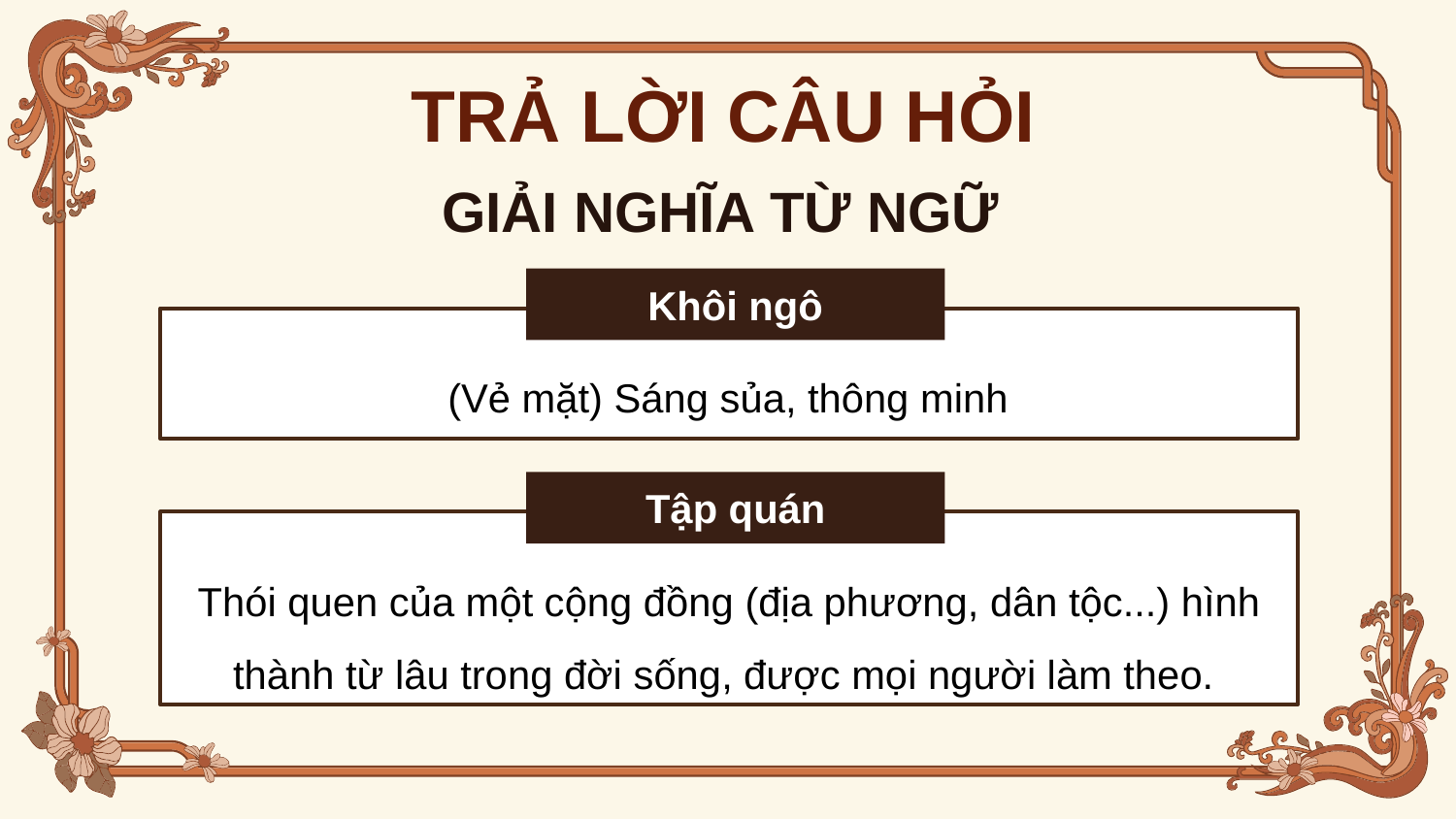

TRẢ LỜI CÂU HỎI
GIẢI NGHĨA TỪ NGỮ
Khôi ngô

(Vẻ mặt) Sáng sủa, thông minh
Tập quán

Thói quen của một cộng đồng (địa phương, dân tộc...) hình thành từ lâu trong đời sống, được mọi người làm theo.